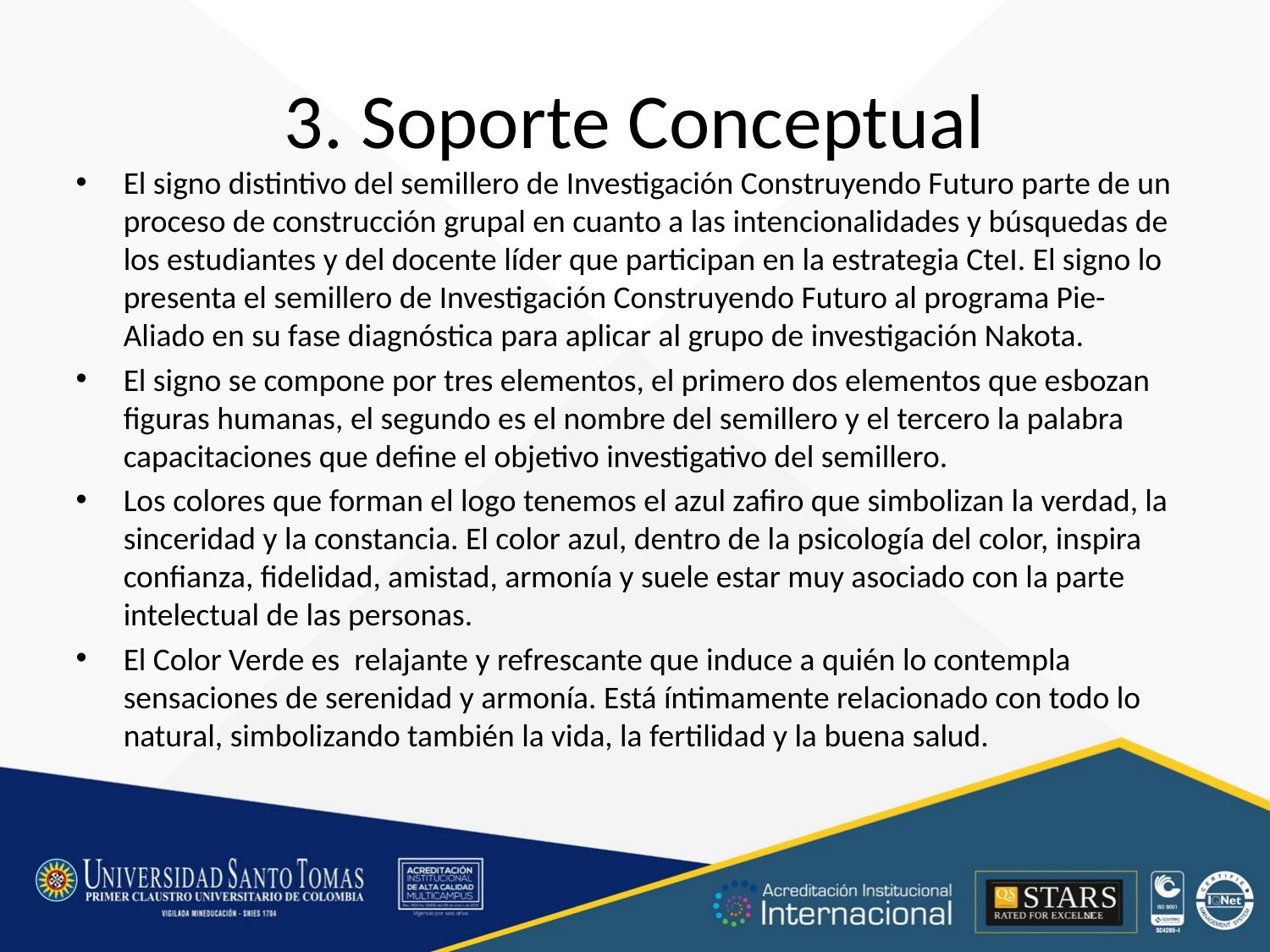

# 3. Soporte Conceptual
El signo distintivo del semillero de Investigación Construyendo Futuro parte de un proceso de construcción grupal en cuanto a las intencionalidades y búsquedas de los estudiantes y del docente líder que participan en la estrategia CteI. El signo lo presenta el semillero de Investigación Construyendo Futuro al programa Pie- Aliado en su fase diagnóstica para aplicar al grupo de investigación Nakota.
El signo se compone por tres elementos, el primero dos elementos que esbozan figuras humanas, el segundo es el nombre del semillero y el tercero la palabra capacitaciones que define el objetivo investigativo del semillero.
Los colores que forman el logo tenemos el azul zafiro que simbolizan la verdad, la sinceridad y la constancia. El color azul, dentro de la psicología del color, inspira confianza, fidelidad, amistad, armonía y suele estar muy asociado con la parte intelectual de las personas.
El Color Verde es  relajante y refrescante que induce a quién lo contempla sensaciones de serenidad y armonía. Está íntimamente relacionado con todo lo natural, simbolizando también la vida, la fertilidad y la buena salud.